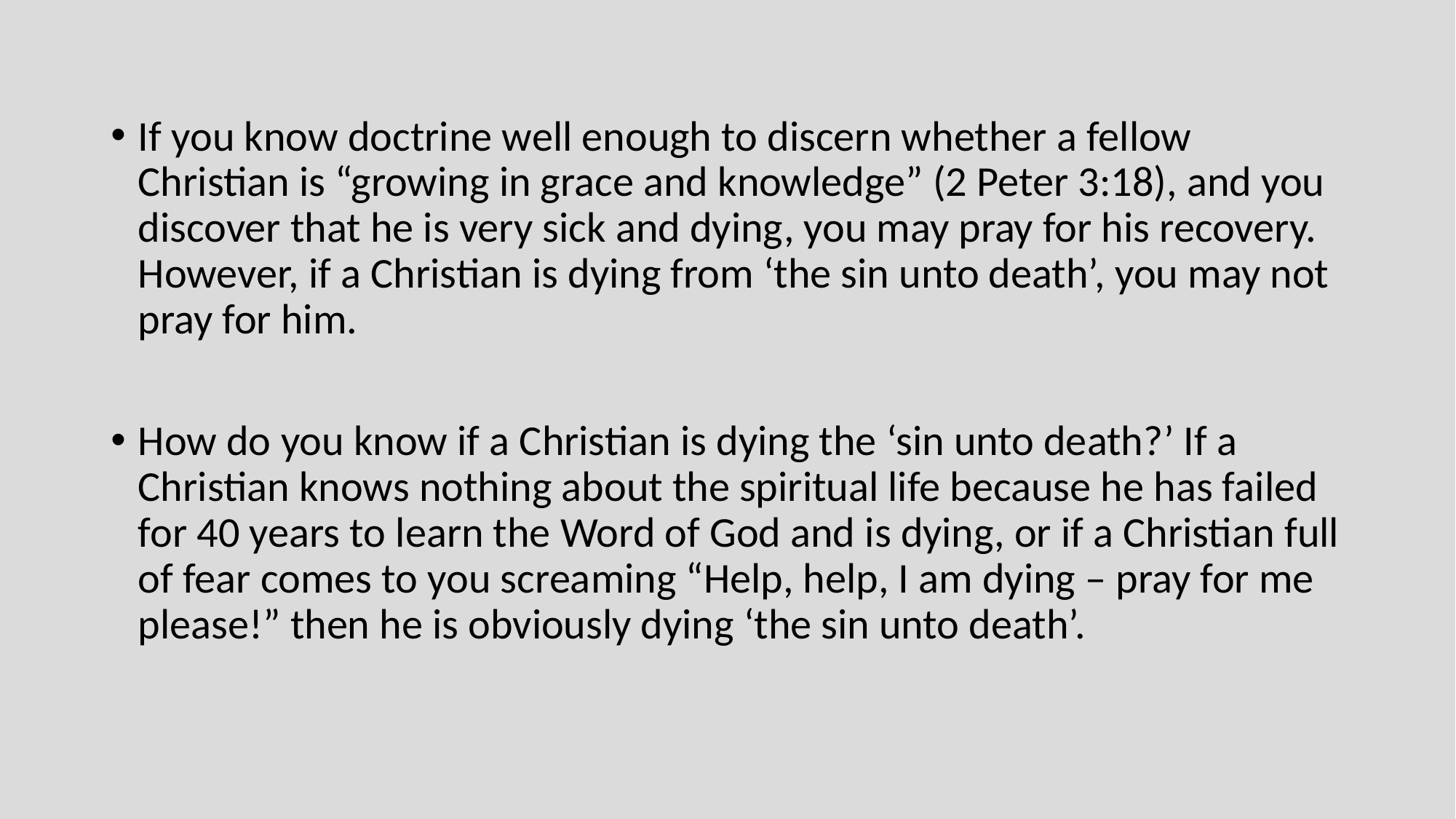

If you know doctrine well enough to discern whether a fellow Christian is “growing in grace and knowledge” (2 Peter 3:18), and you discover that he is very sick and dying, you may pray for his recovery. However, if a Christian is dying from ‘the sin unto death’, you may not pray for him.

How do you know if a Christian is dying the ‘sin unto death?’ If a Christian knows nothing about the spiritual life because he has failed for 40 years to learn the Word of God and is dying, or if a Christian full of fear comes to you screaming “Help, help, I am dying – pray for me please!” then he is obviously dying ‘the sin unto death’.